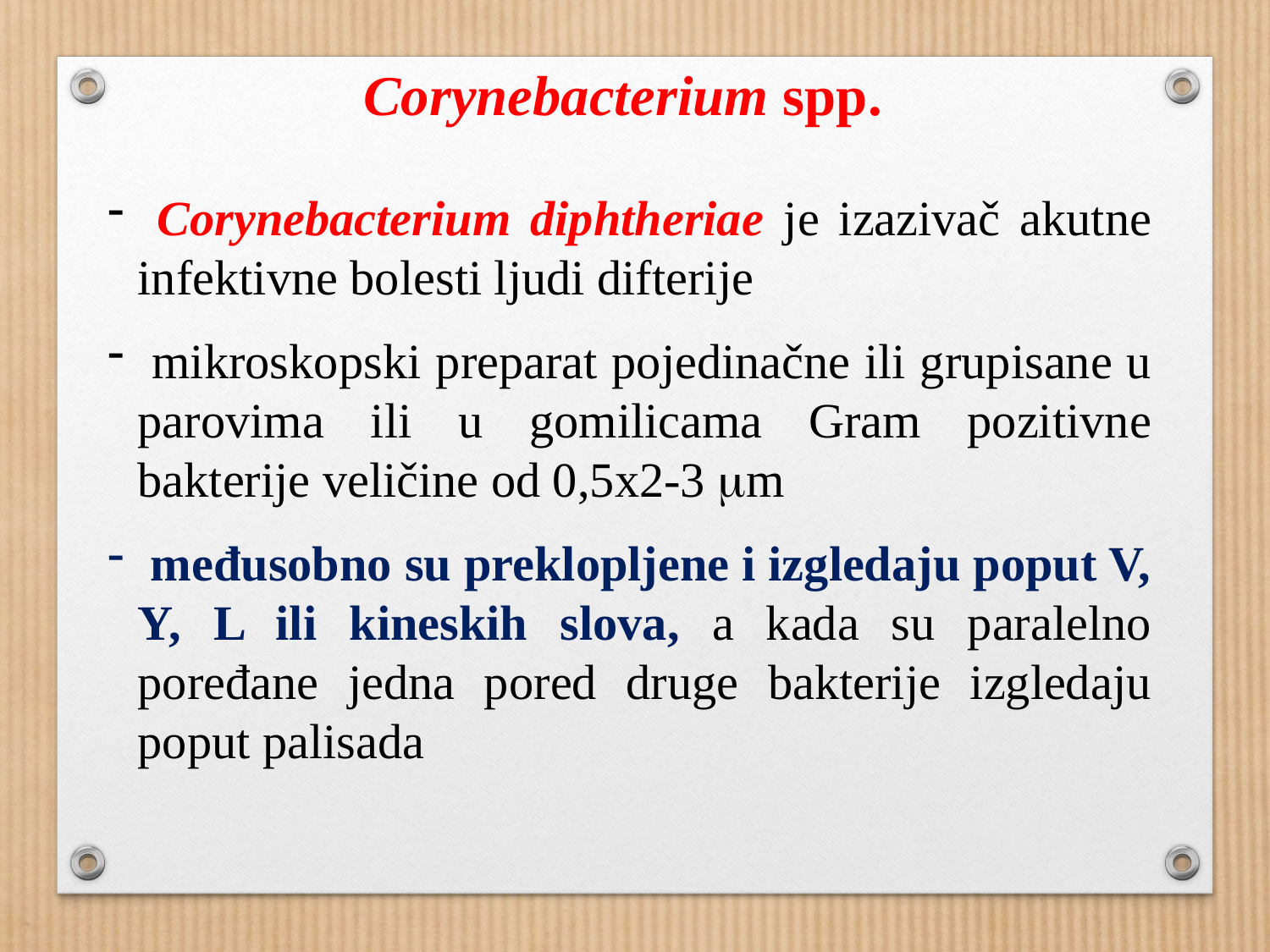

Corynebacterium spp.
 Corynebacterium diphtheriae je izazivač akutne infektivne bolesti ljudi difterije
 mikroskopski preparat pojedinačne ili grupisane u parovima ili u gomilicama Gram pozitivne bakterije veličine od 0,5x2-3 μm
 međusobno su preklopljene i izgledaju poput V, Y, L ili kineskih slova, a kada su paralelno poređane jedna pored druge bakterije izgledaju poput palisada